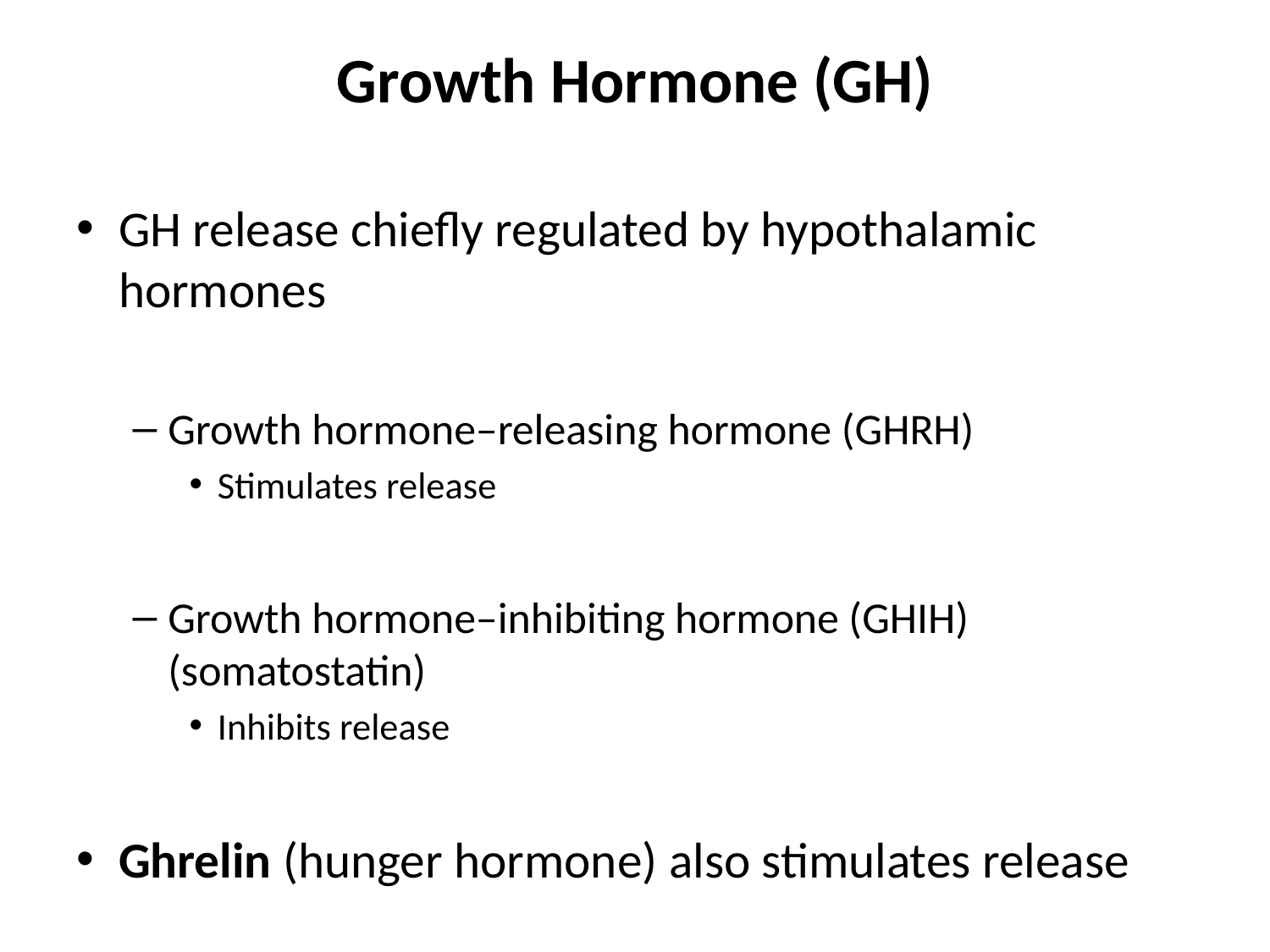

# Growth Hormone (GH)
GH release chiefly regulated by hypothalamic hormones

Growth hormone–releasing hormone (GHRH)
Stimulates release

Growth hormone–inhibiting hormone (GHIH) (somatostatin)
Inhibits release

Ghrelin (hunger hormone) also stimulates release